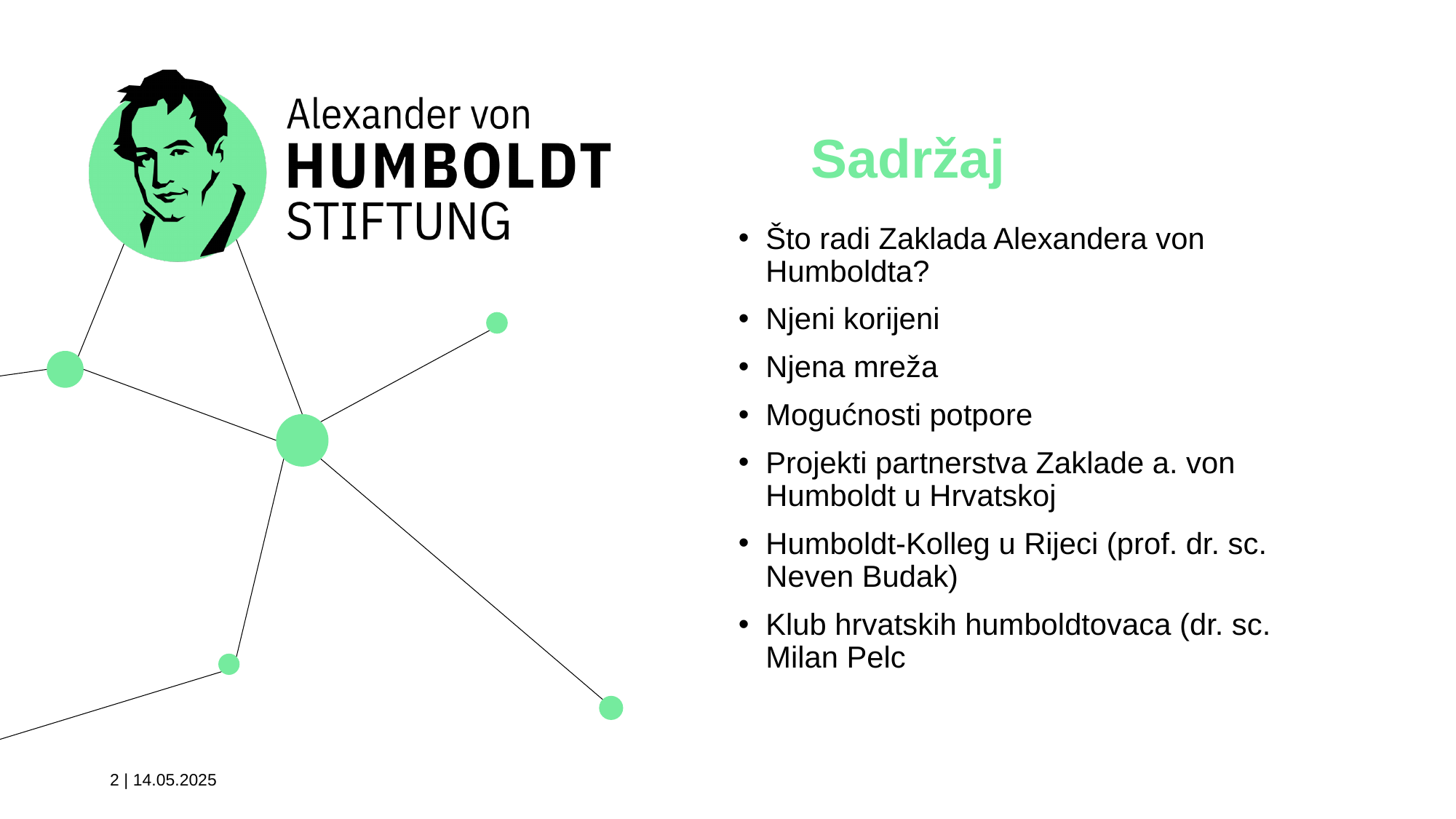

# Sadržaj
Što radi Zaklada Alexandera von Humboldta?
Njeni korijeni
Njena mreža
Mogućnosti potpore
Projekti partnerstva Zaklade a. von Humboldt u Hrvatskoj
Humboldt-Kolleg u Rijeci (prof. dr. sc. Neven Budak)
Klub hrvatskih humboldtovaca (dr. sc. Milan Pelc